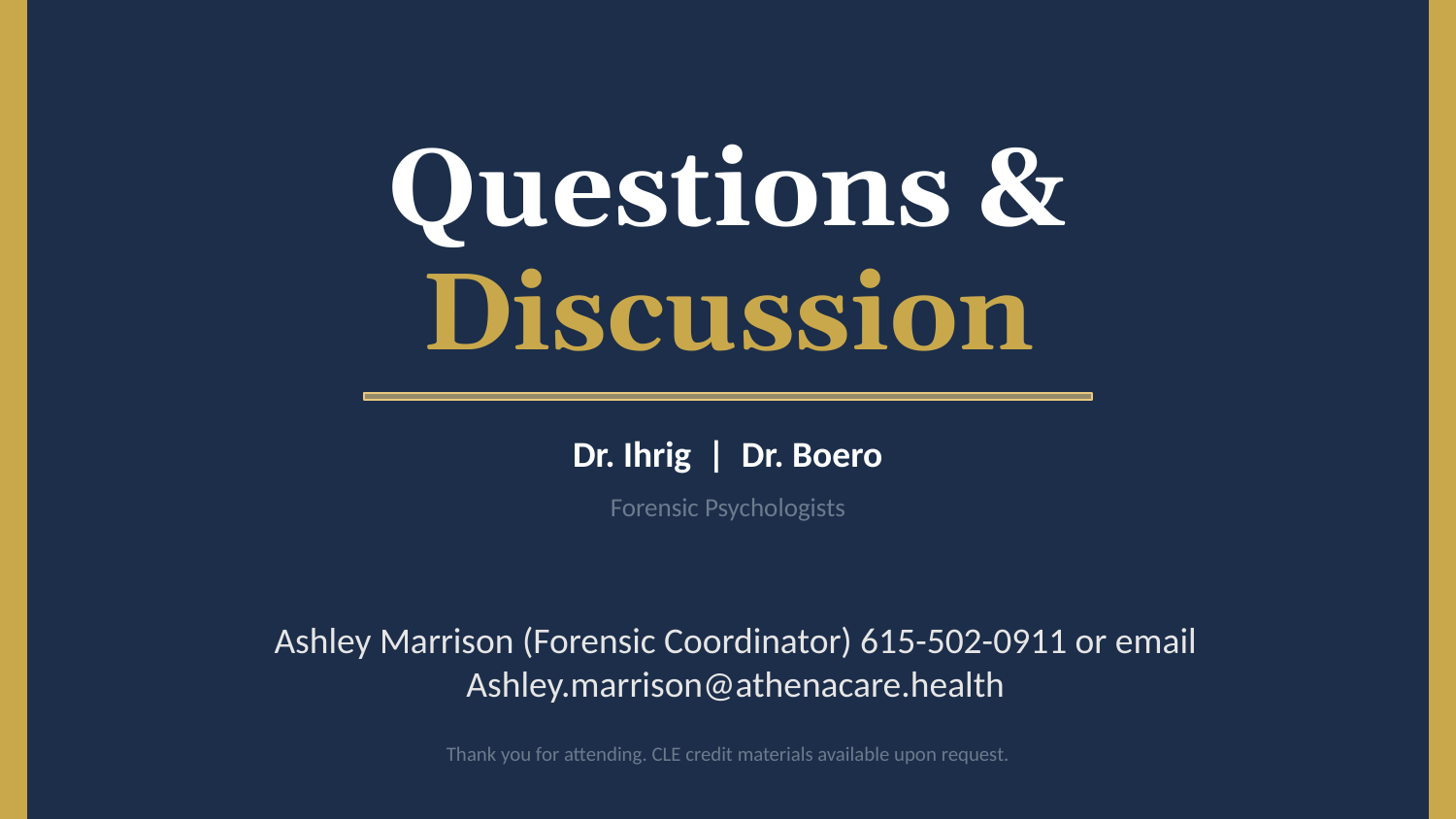

Questions &
Discussion

Dr. Ihrig  |  Dr. Boero
Forensic Psychologists
Ashley Marrison (Forensic Coordinator) 615-502-0911 or email Ashley.marrison@athenacare.health
Thank you for attending. CLE credit materials available upon request.